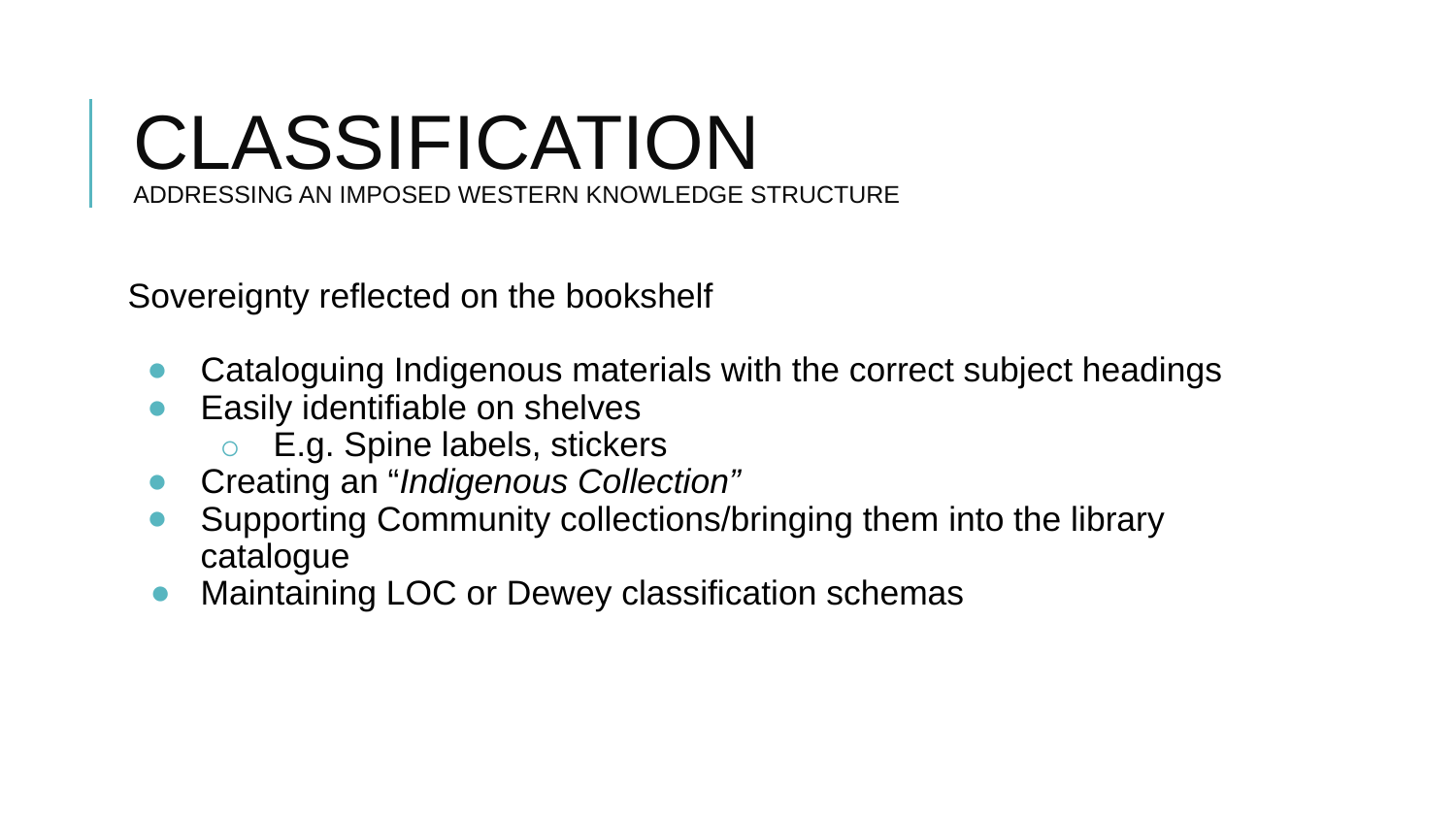

# CLASSIFICATION ADDRESSING AN IMPOSED WESTERN KNOWLEDGE STRUCTURE
Sovereignty reflected on the bookshelf

Cataloguing Indigenous materials with the correct subject headings
Easily identifiable on shelves
E.g. Spine labels, stickers
Creating an “Indigenous Collection”
Supporting Community collections/bringing them into the library catalogue
Maintaining LOC or Dewey classification schemas